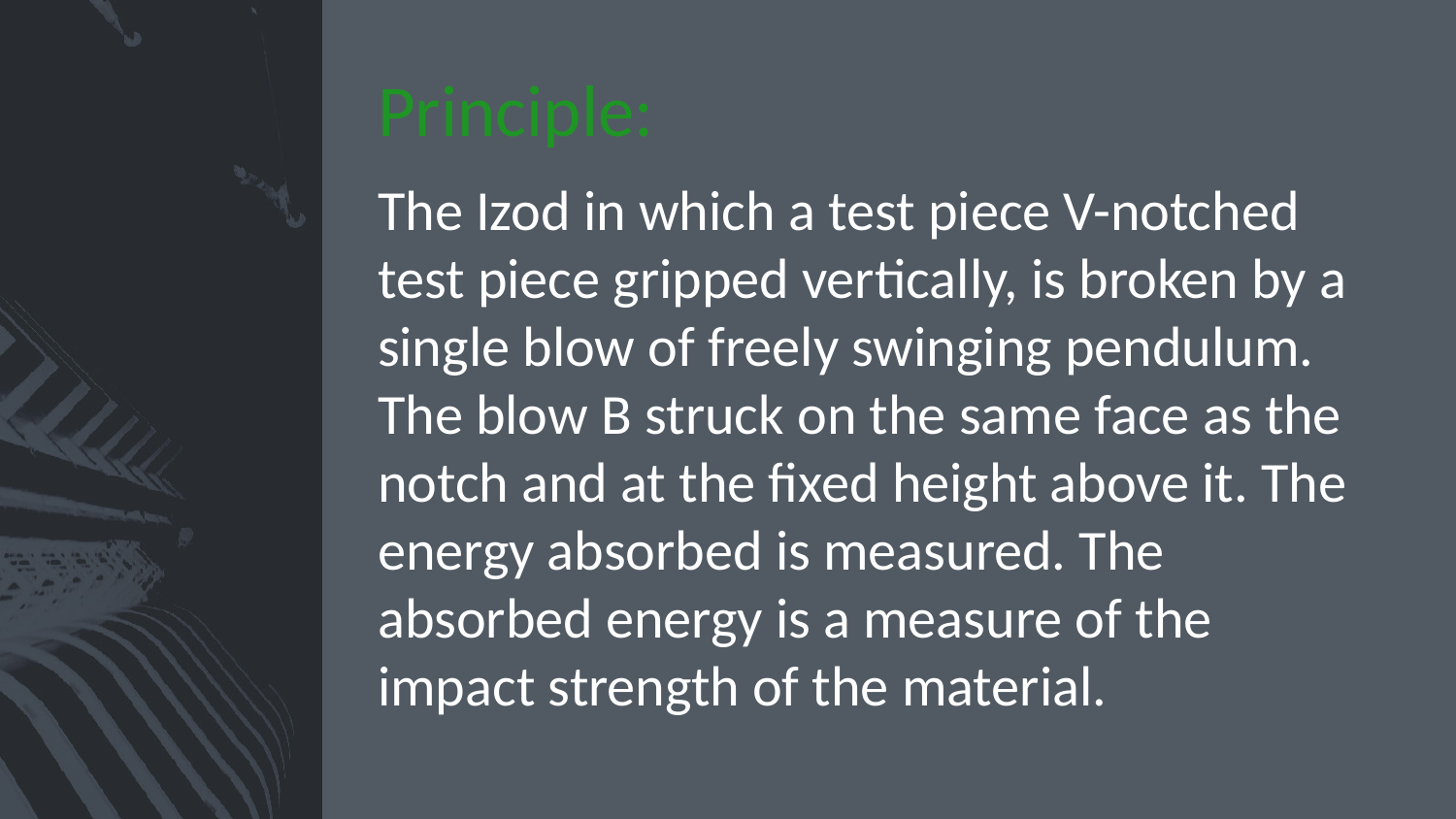

# Principle:
The Izod in which a test piece V-notched test piece gripped vertically, is broken by a single blow of freely swinging pendulum. The blow B struck on the same face as the notch and at the fixed height above it. The energy absorbed is measured. The absorbed energy is a measure of the impact strength of the material.